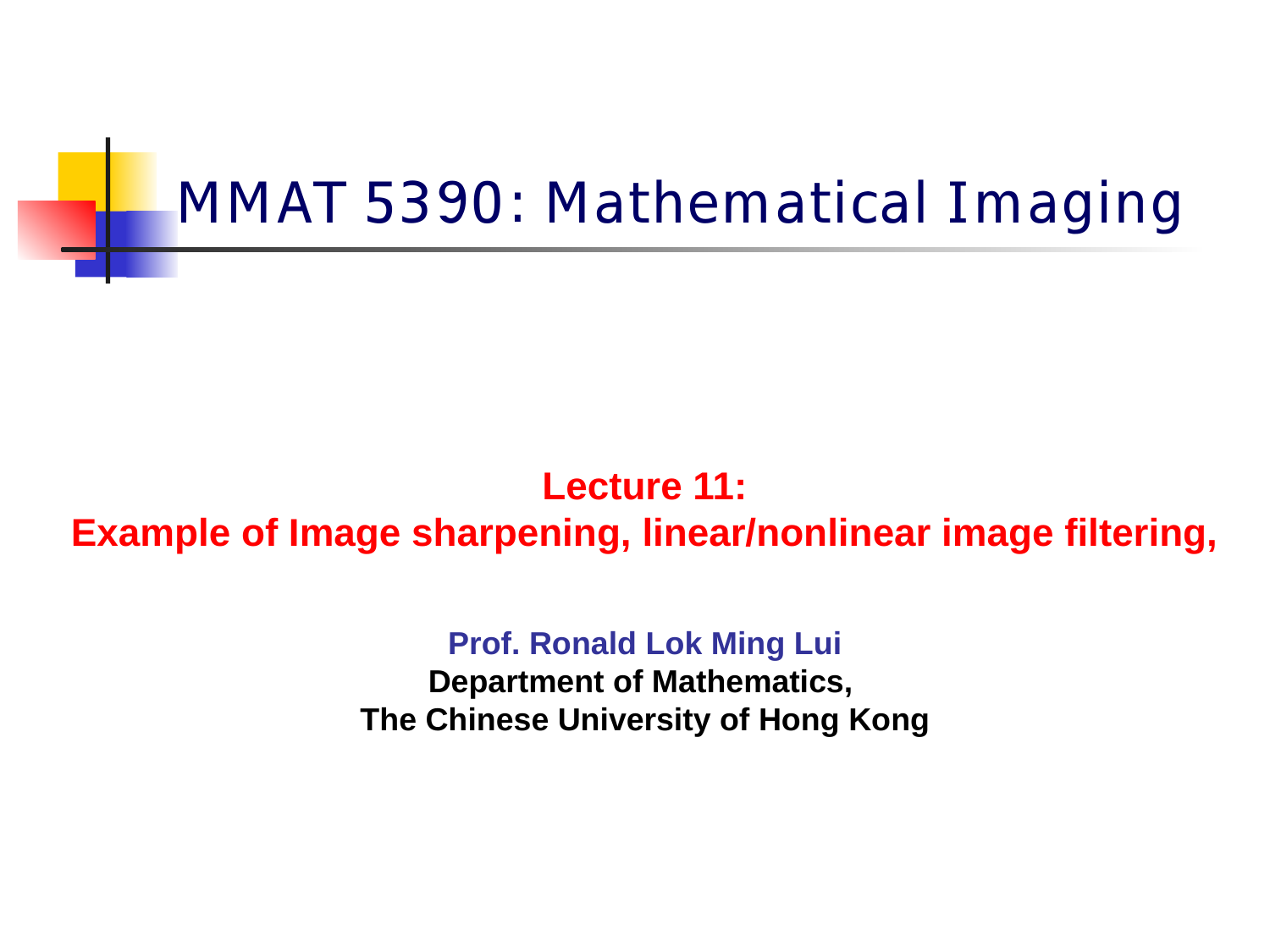

MMAT 5390: Mathematical Imaging
Lecture 11:
Example of Image sharpening, linear/nonlinear image filtering,

Prof. Ronald Lok Ming Lui
Department of Mathematics,
The Chinese University of Hong Kong